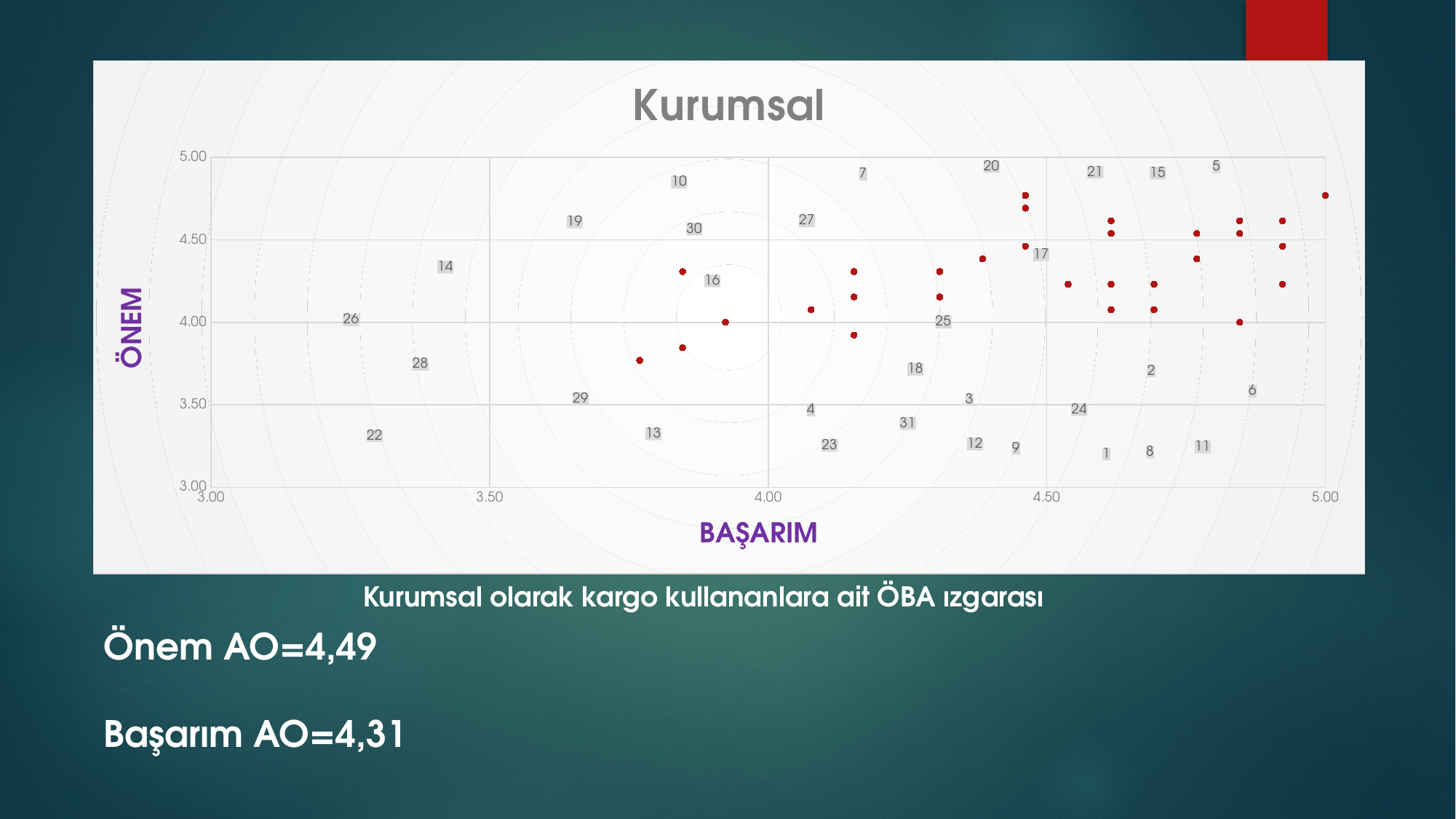

### Chart: Kurumsal

| Category |  |
|---|---|
Kurumsal olarak kargo kullananlara ait ÖBA ızgarası
Önem AO=4,49

Başarım AO=4,31